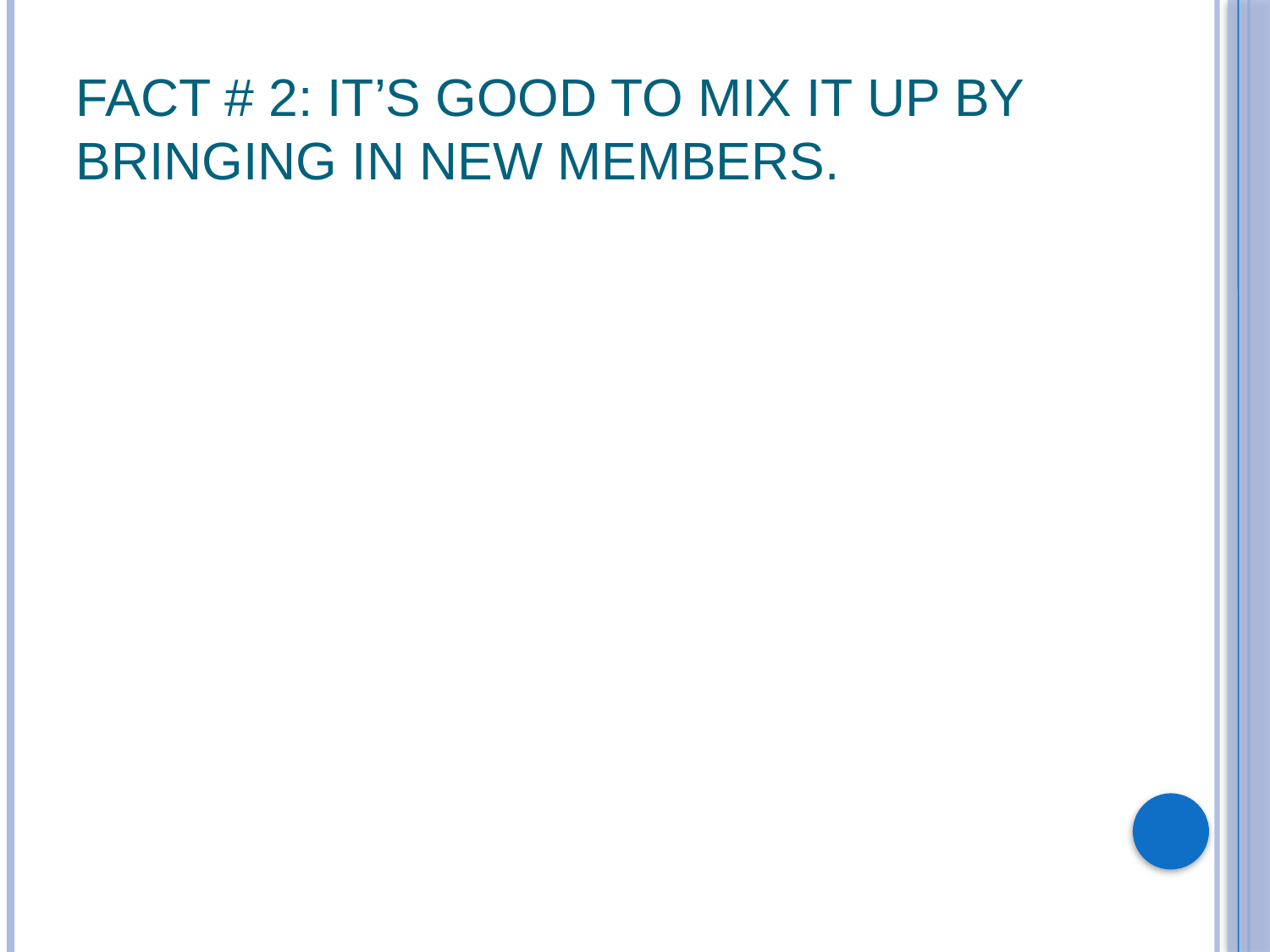

# Fact # 2: It’s good to mix it up by  bringing in new members.